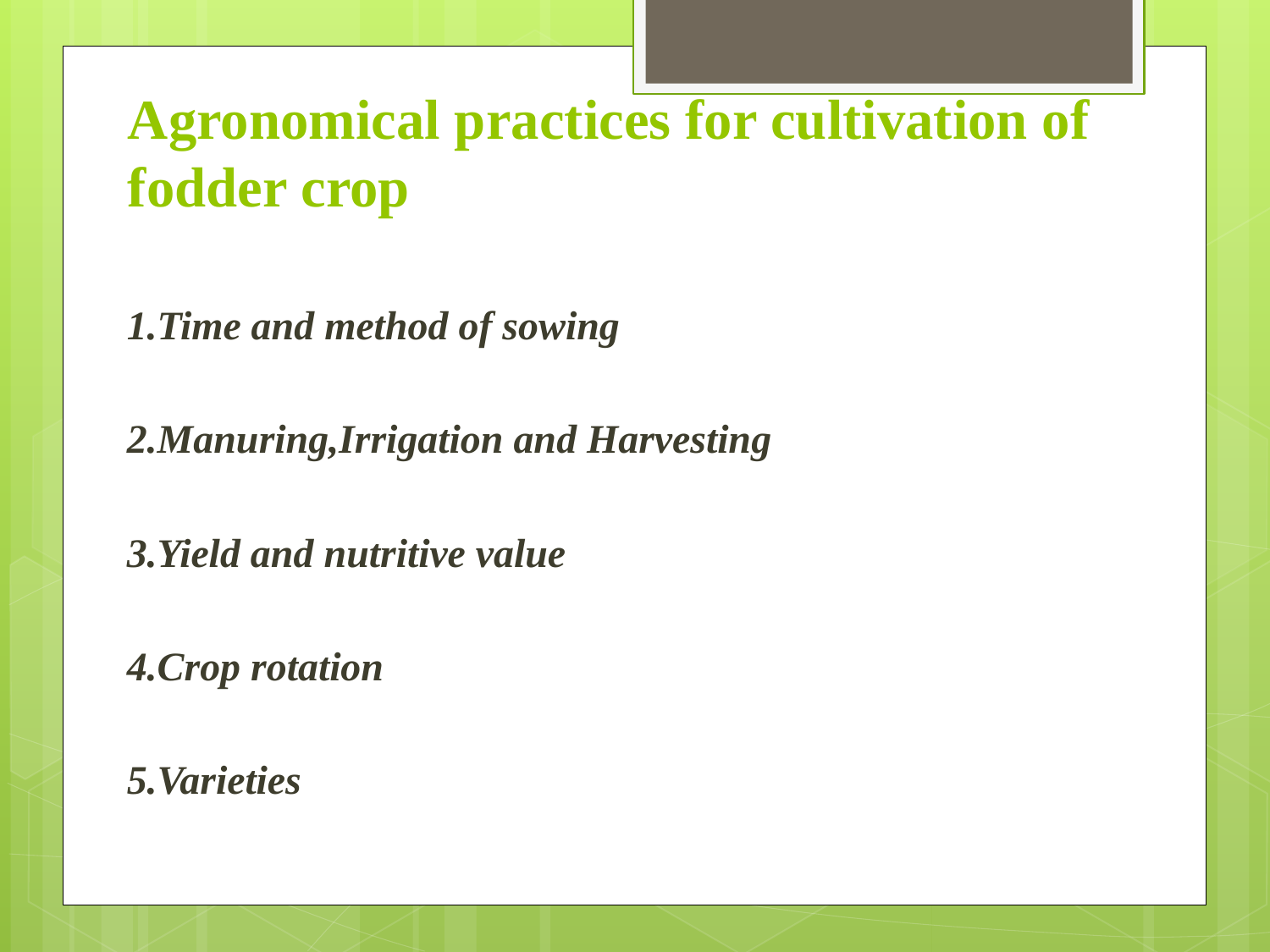

# Agronomical practices for cultivation of fodder crop

1.Time and method of sowing

2.Manuring,Irrigation and Harvesting

3.Yield and nutritive value

4.Crop rotation

5.Varieties